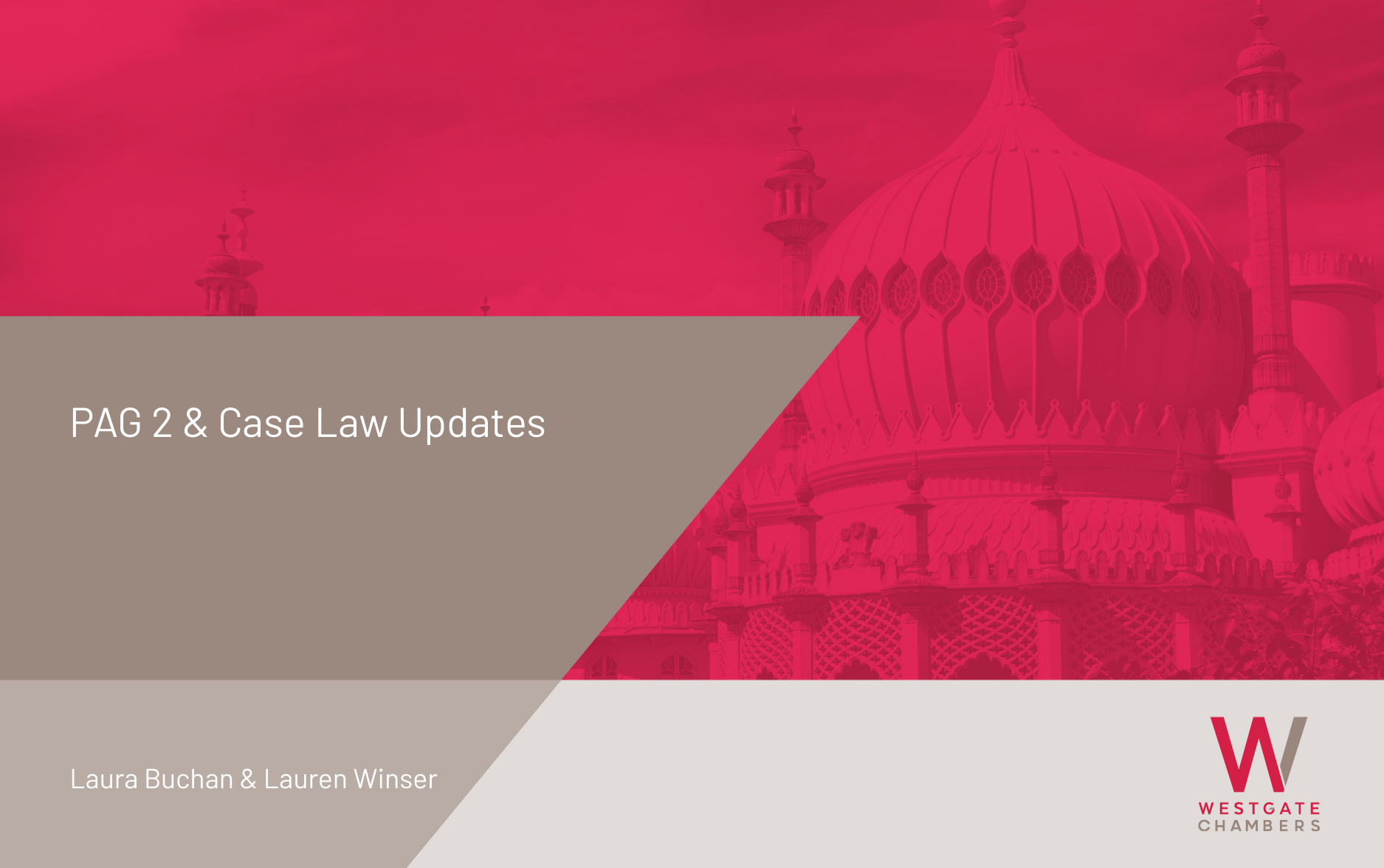

PAG 2 & Case Law Updates
Laura Buchan & Lauren Winser